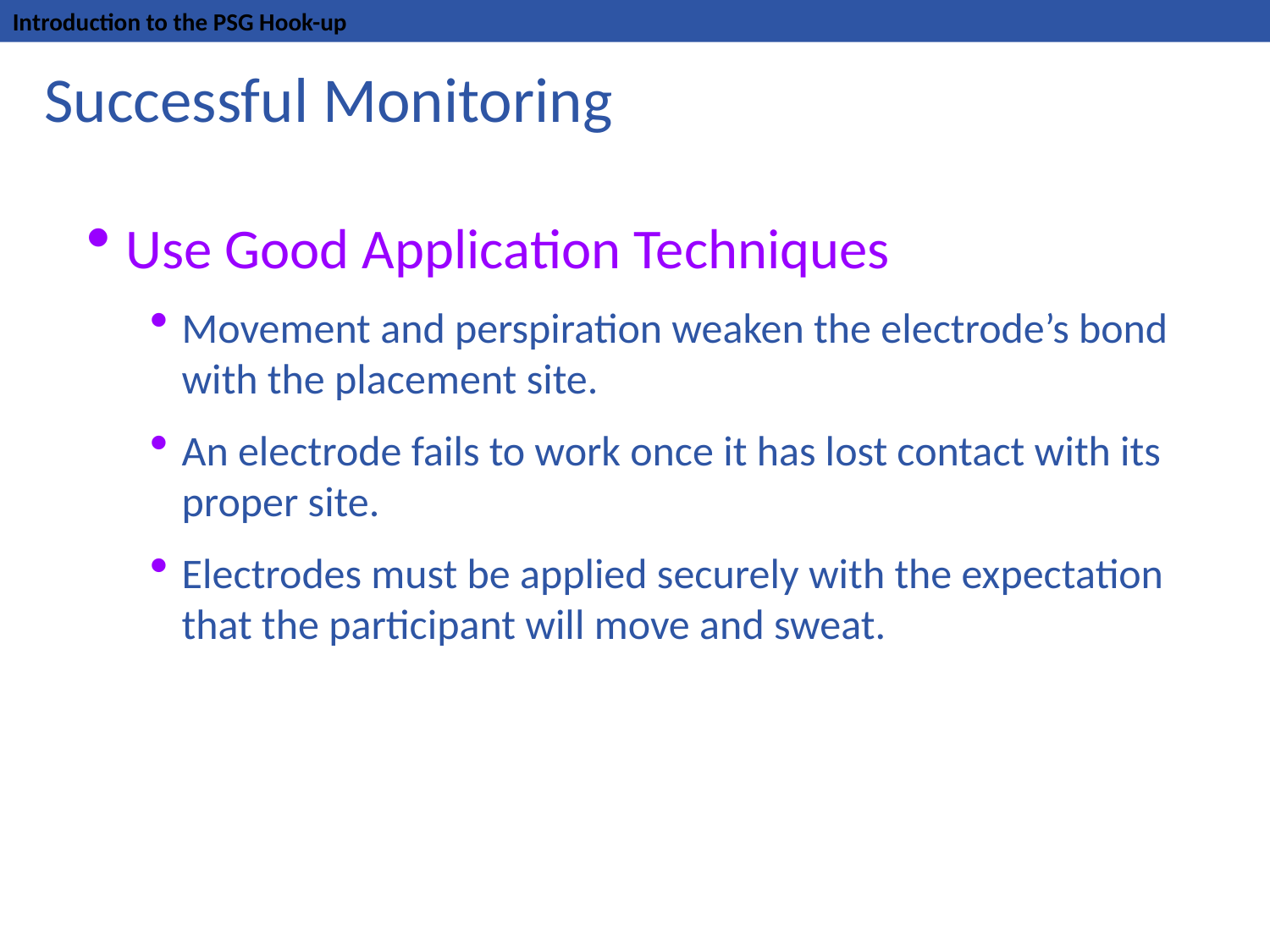

Introduction to the PSG Hook-up
Successful Monitoring
Use Good Application Techniques
Movement and perspiration weaken the electrode’s bond with the placement site.
An electrode fails to work once it has lost contact with its proper site.
Electrodes must be applied securely with the expectation that the participant will move and sweat.